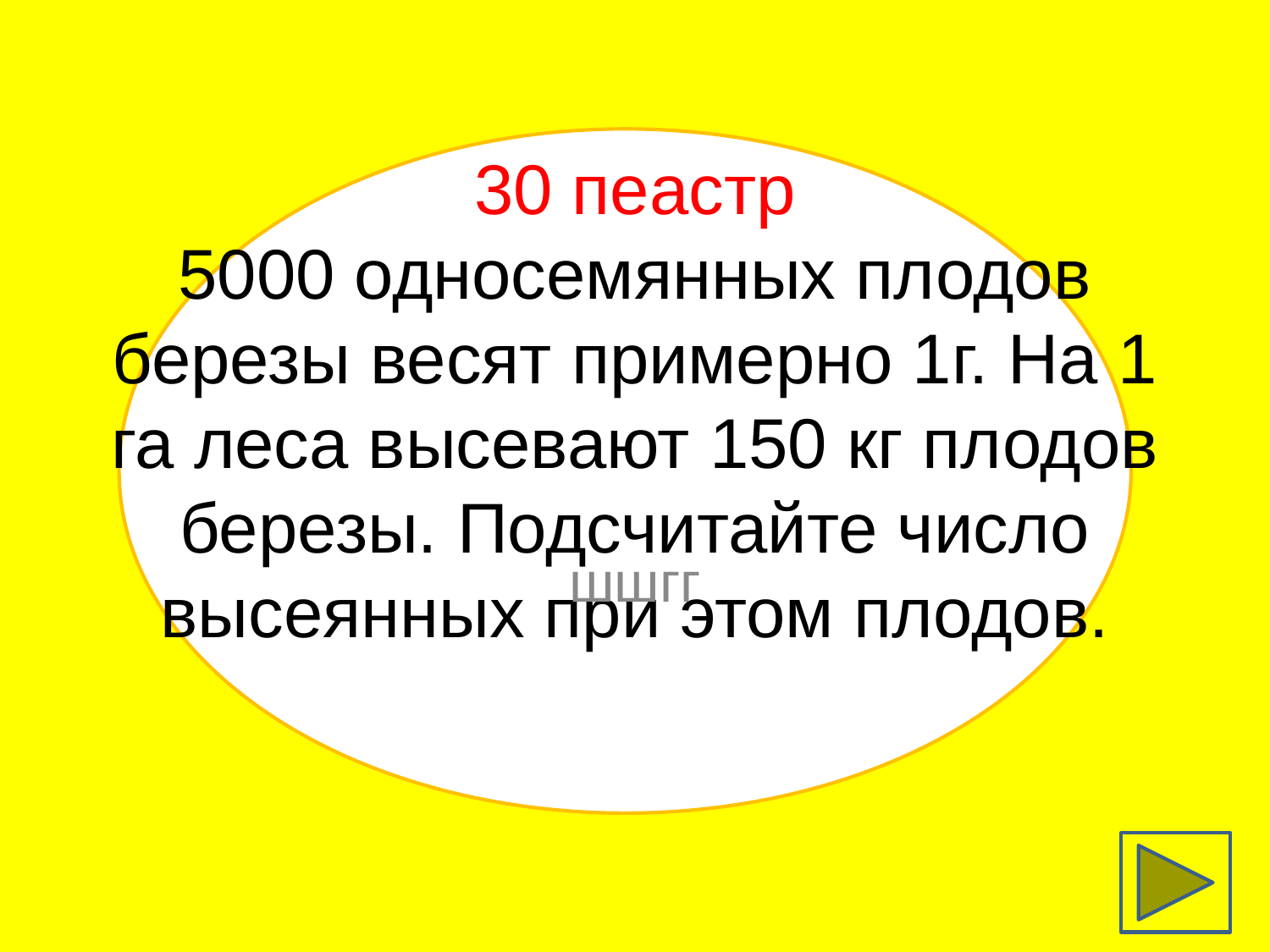

2с 1 ш1сууууу
30 пеастр
5000 односемянных плодов березы весят примерно 1г. На 1 га леса высевают 150 кг плодов березы. Подсчитайте число высеянных при этом плодов.
шшгг